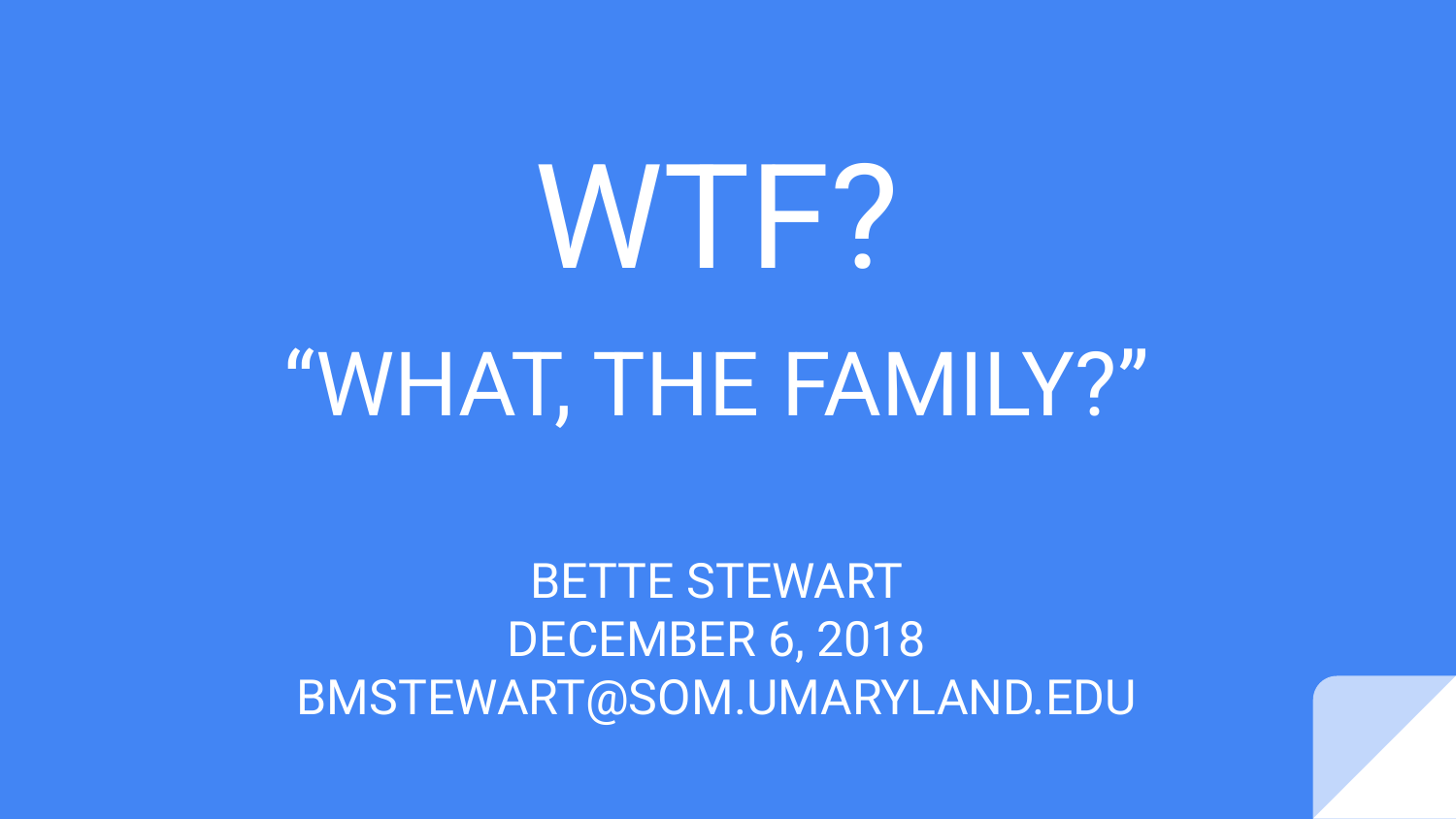

# WTF?
“WHAT, THE FAMILY?”

BETTE STEWART
DECEMBER 6, 2018
BMSTEWART@SOM.UMARYLAND.EDU